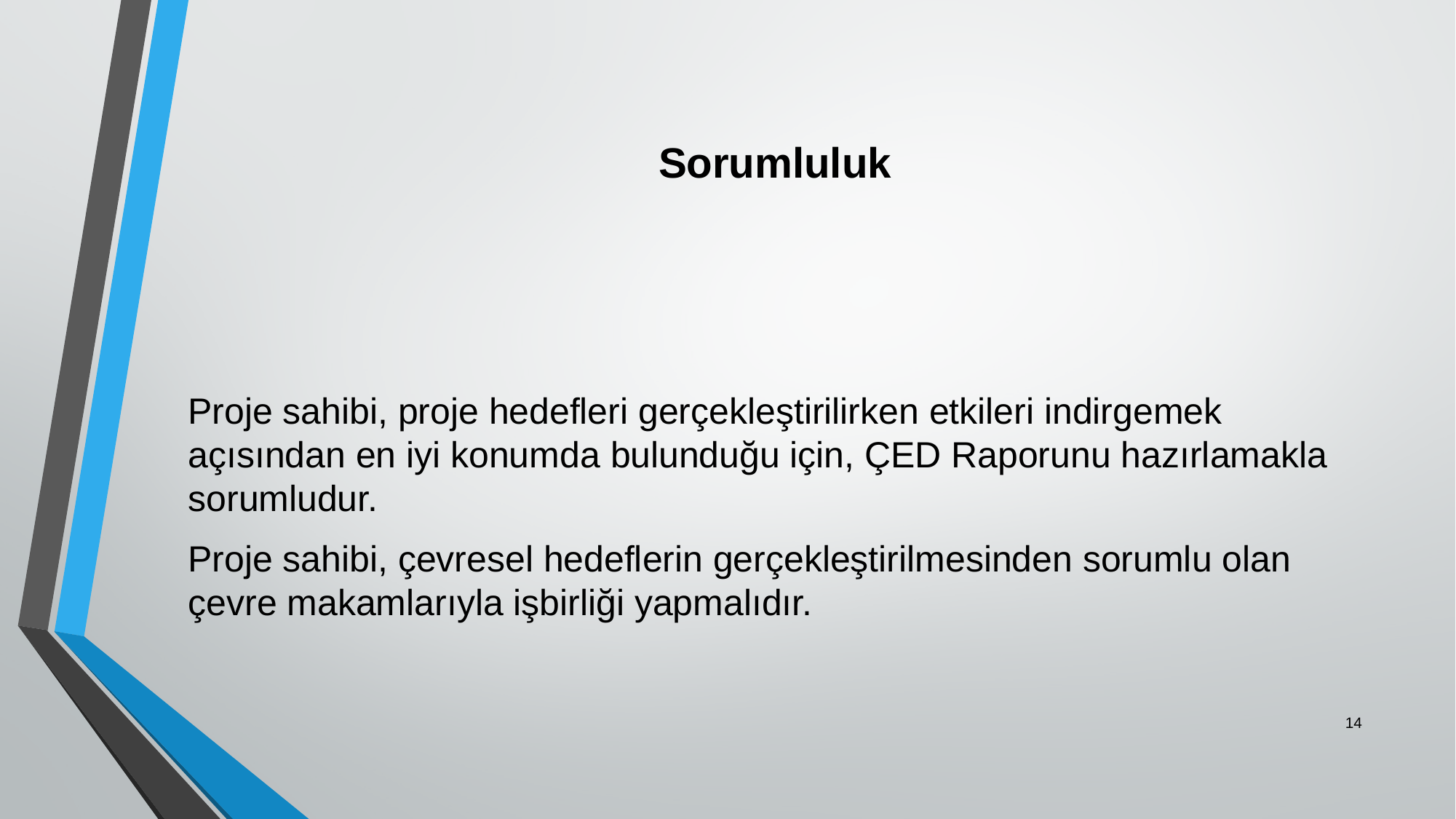

# Sorumluluk
Proje sahibi, proje hedefleri gerçekleştirilirken etkileri indirgemek açısından en iyi konumda bulunduğu için, ÇED Raporunu hazırlamakla sorumludur.
Proje sahibi, çevresel hedeflerin gerçekleştirilmesinden sorumlu olan çevre makamlarıyla işbirliği yapmalıdır.
14